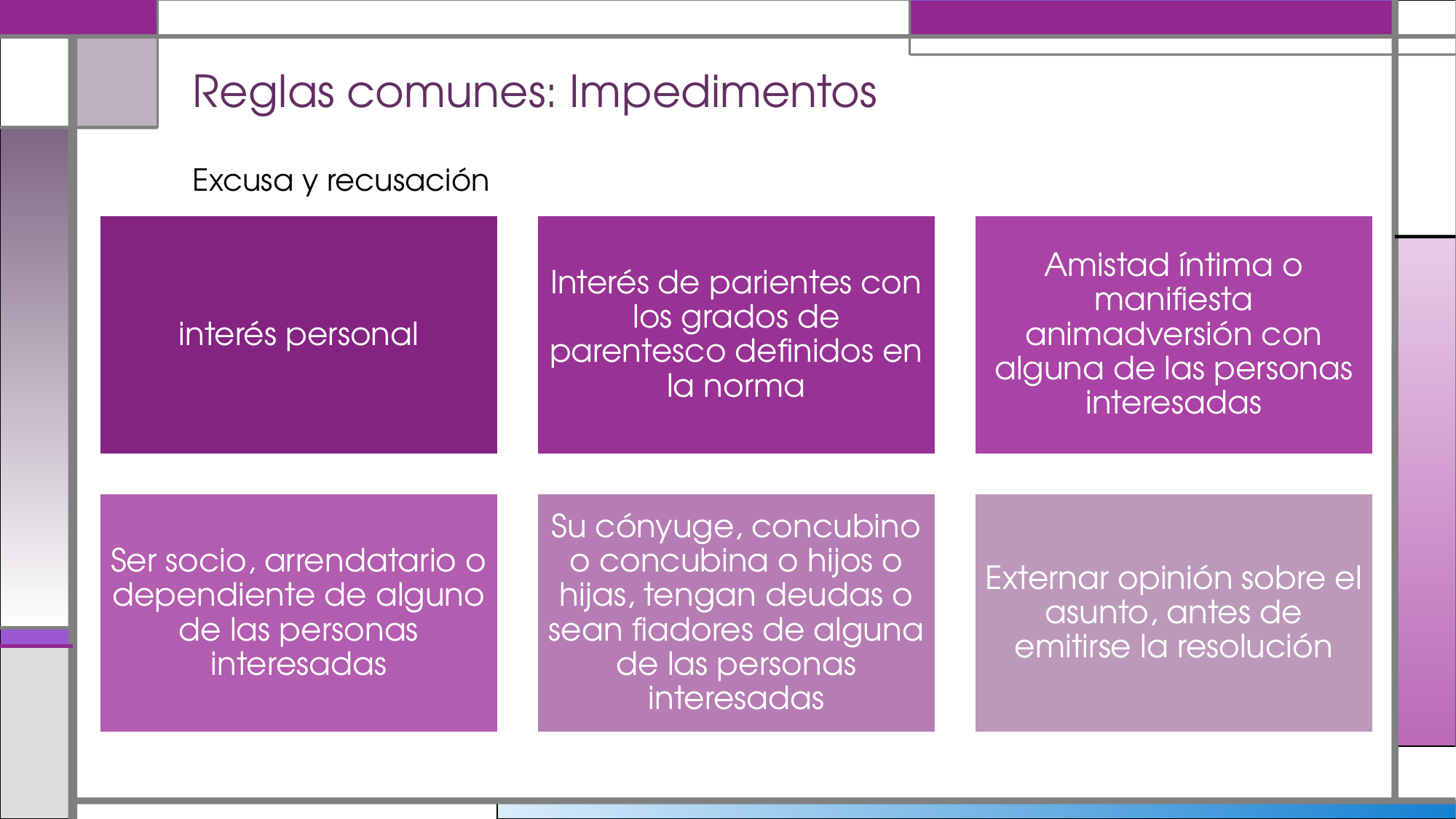

# Reglas comunes: Impedimentos Excusa y recusación
interés personal
Interés de parientes con los grados de parentesco definidos en la norma
Amistad íntima o manifiesta animadversión con alguna de las personas interesadas
Ser socio, arrendatario o dependiente de alguno de las personas interesadas
Su cónyuge, concubino o concubina o hijos o hijas, tengan deudas o sean fiadores de alguna de las personas interesadas
Externar opinión sobre el asunto, antes de emitirse la resolución